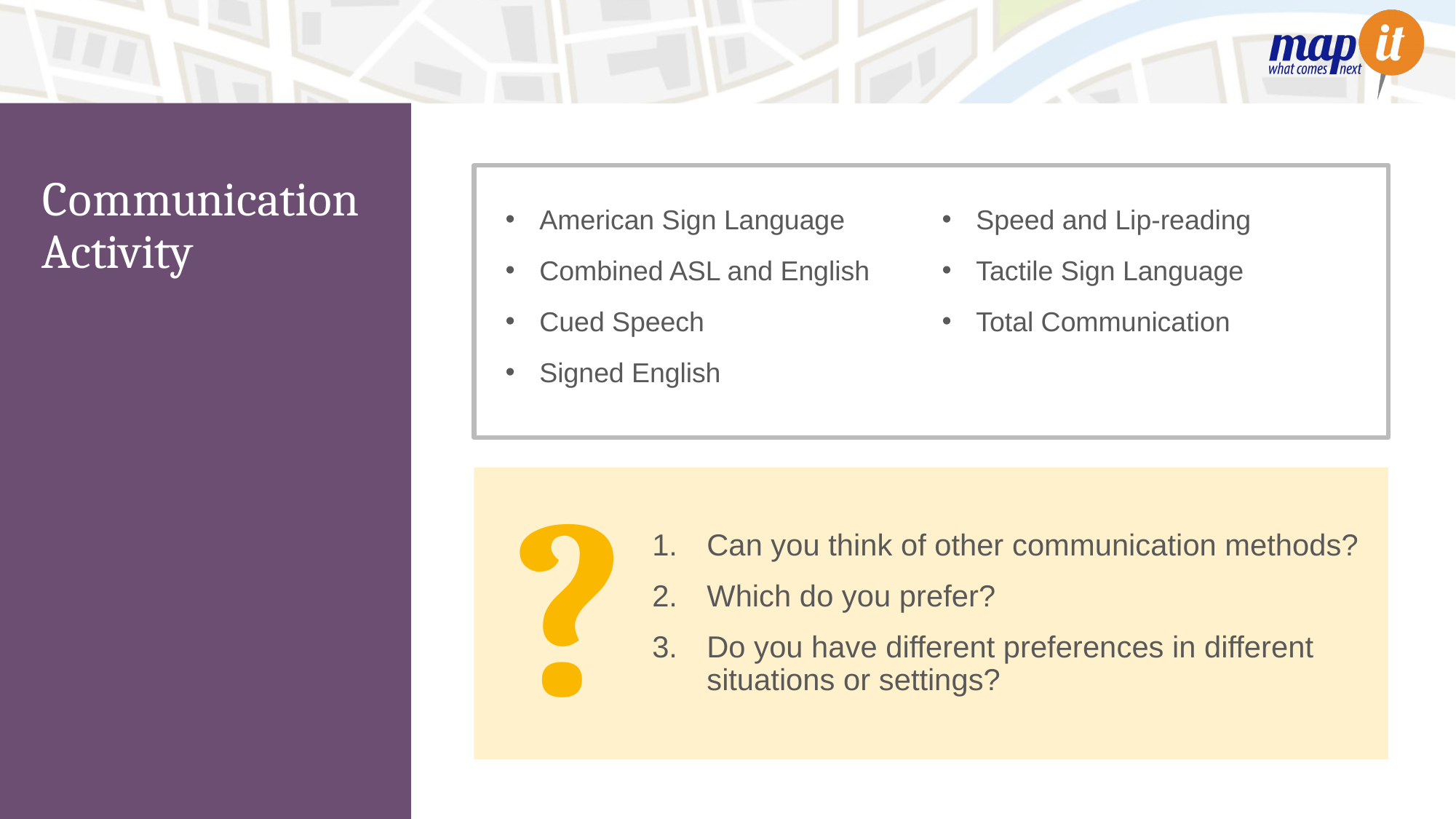

# Communication Activity
American Sign Language
Combined ASL and English
Cued Speech
Signed English
Speed and Lip-reading
Tactile Sign Language
Total Communication
?

Can you think of other communication methods?
Which do you prefer?
Do you have different preferences in different situations or settings?